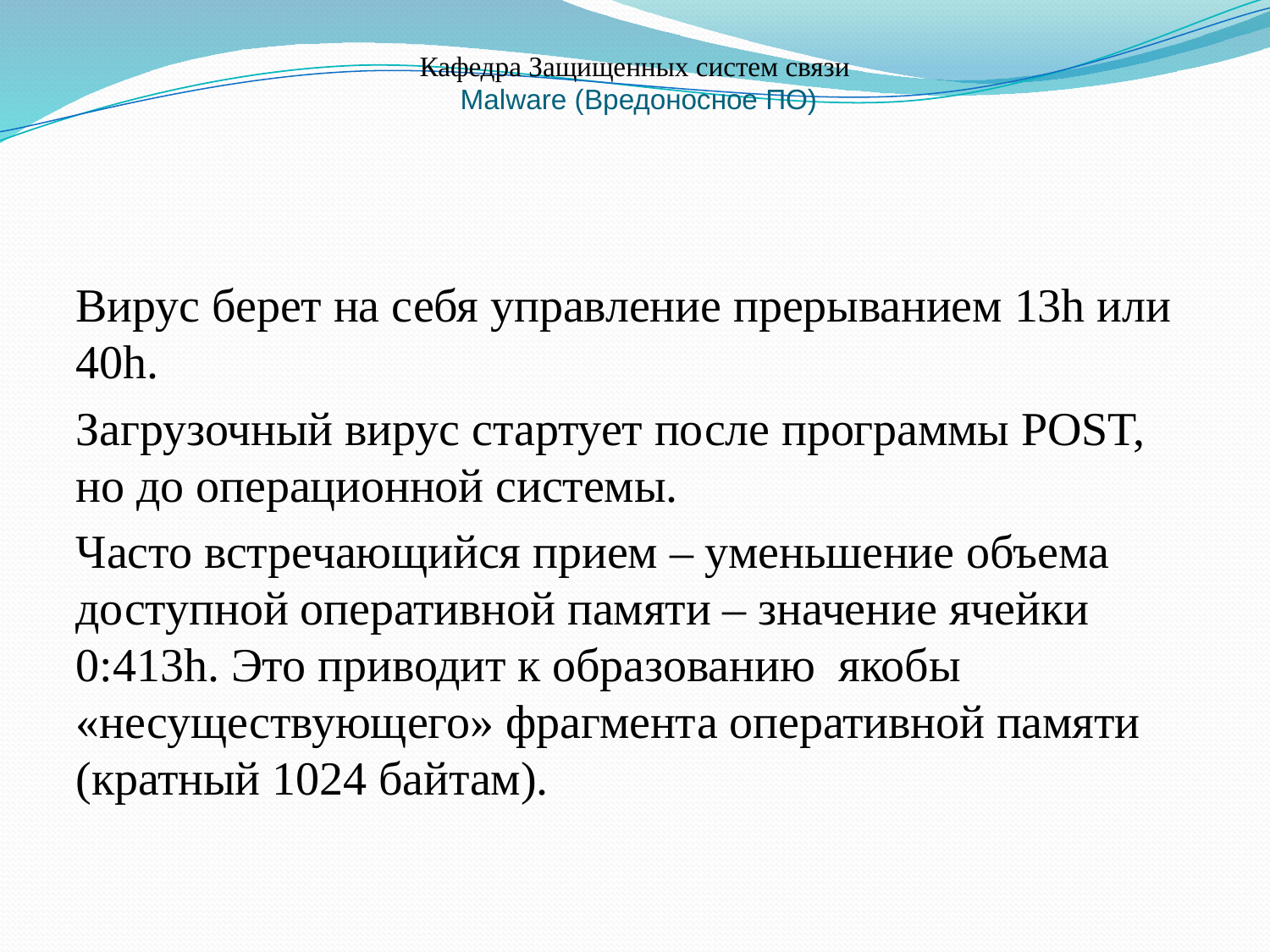

Кафедра Защищенных систем связи
 Malware (Вредоносное ПО)
ü
 Как действует вирус.
Вирус берет на себя управление прерыванием 13h или 40h.
Загрузочный вирус стартует после программы POST, но до операционной системы.
Часто встречающийся прием – уменьшение объема доступной оперативной памяти – значение ячейки 0:413h. Это приводит к образованию  якобы «несуществующего» фрагмента оперативной памяти (кратный 1024 байтам).